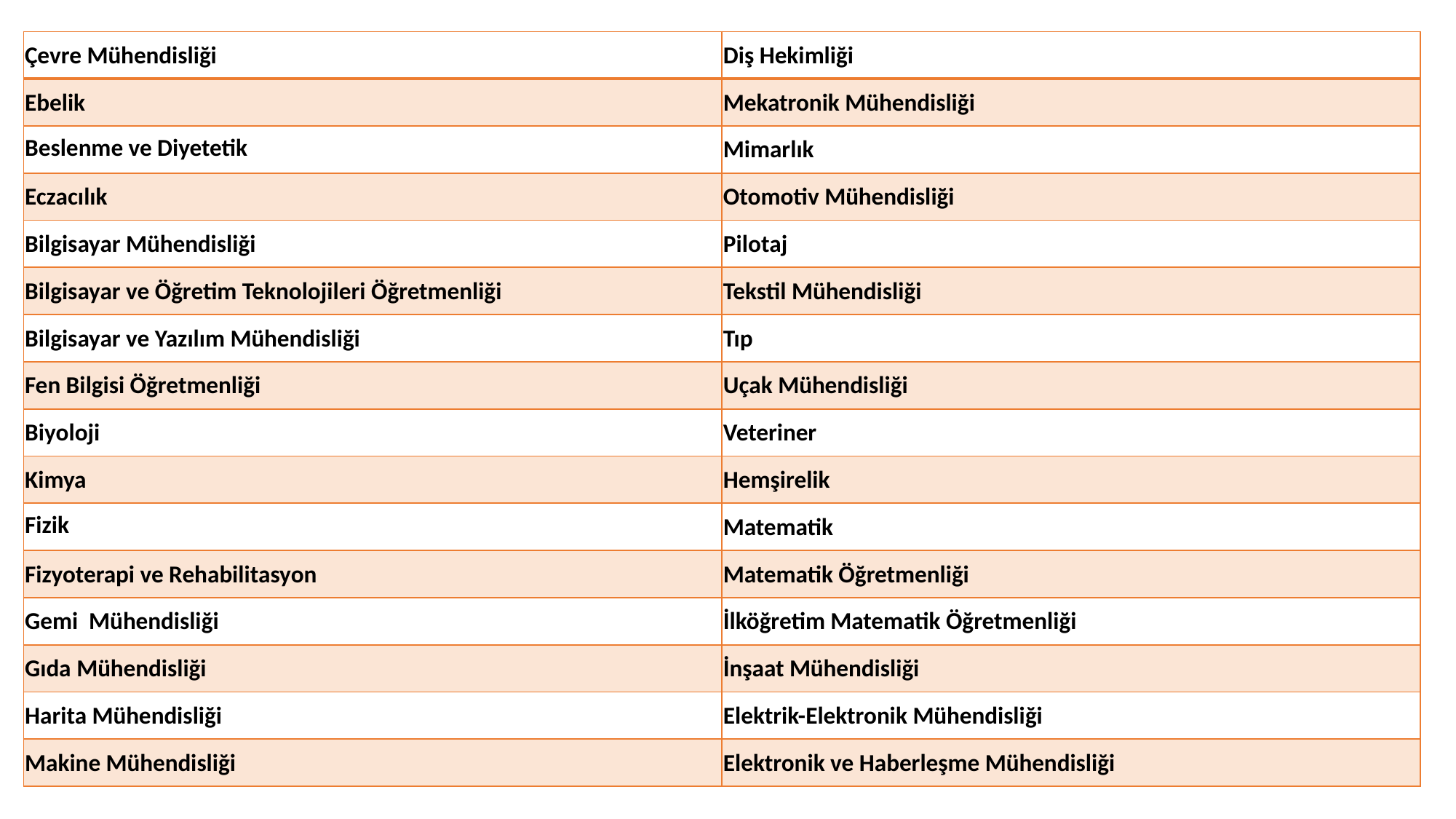

| Çevre Mühendisliği | Diş Hekimliği |
| --- | --- |
| Ebelik | Mekatronik Mühendisliği |
| Beslenme ve Diyetetik | Mimarlık |
| Eczacılık | Otomotiv Mühendisliği |
| Bilgisayar Mühendisliği | Pilotaj |
| Bilgisayar ve Öğretim Teknolojileri Öğretmenliği | Tekstil Mühendisliği |
| Bilgisayar ve Yazılım Mühendisliği | Tıp |
| Fen Bilgisi Öğretmenliği | Uçak Mühendisliği |
| Biyoloji | Veteriner |
| Kimya | Hemşirelik |
| Fizik | Matematik |
| Fizyoterapi ve Rehabilitasyon | Matematik Öğretmenliği |
| Gemi Mühendisliği | İlköğretim Matematik Öğretmenliği |
| Gıda Mühendisliği | İnşaat Mühendisliği |
| Harita Mühendisliği | Elektrik-Elektronik Mühendisliği |
| Makine Mühendisliği | Elektronik ve Haberleşme Mühendisliği |